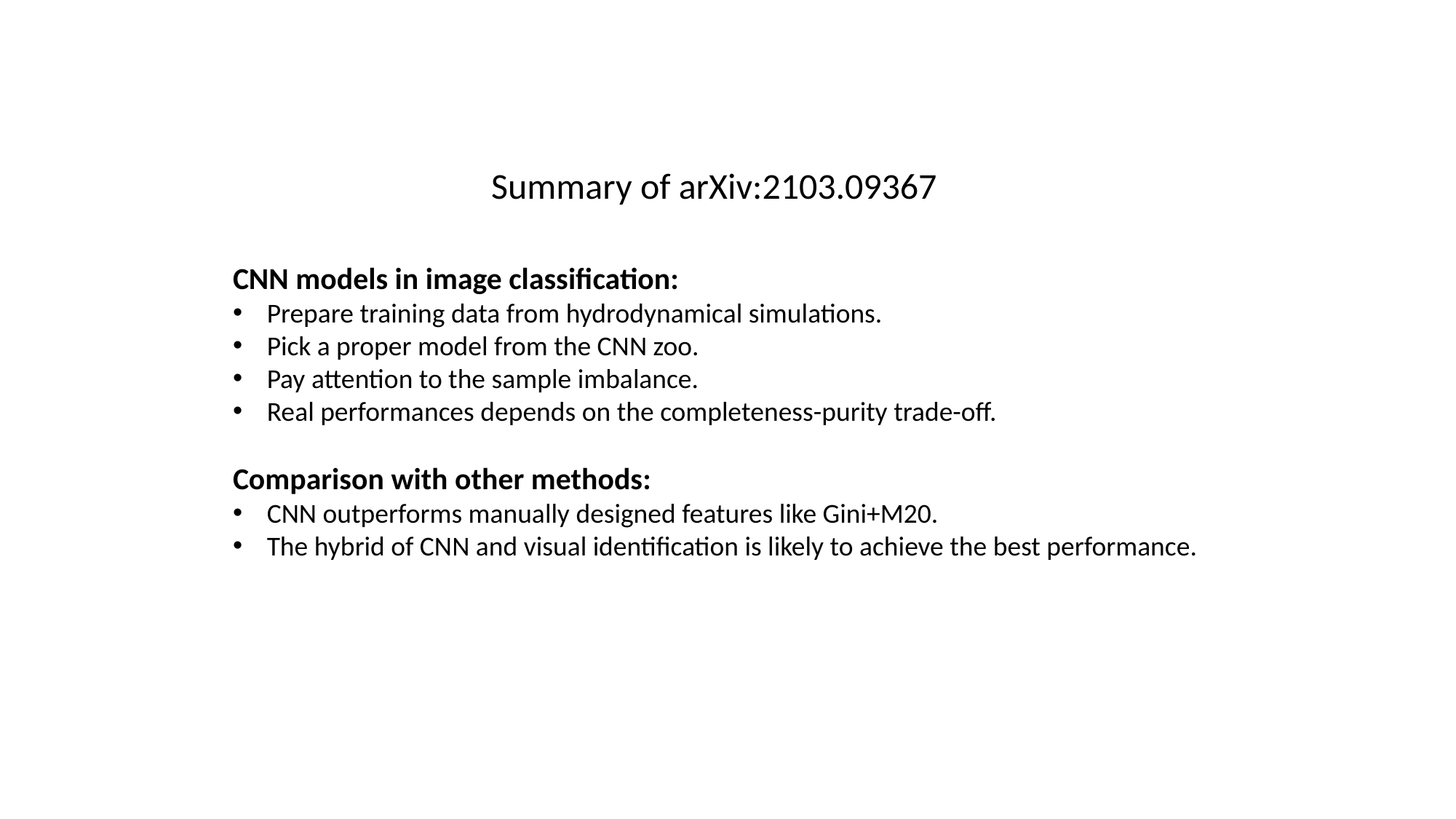

Summary of arXiv:2103.09367
CNN models in image classification:
Prepare training data from hydrodynamical simulations.
Pick a proper model from the CNN zoo.
Pay attention to the sample imbalance.
Real performances depends on the completeness-purity trade-off.

Comparison with other methods:
CNN outperforms manually designed features like Gini+M20.
The hybrid of CNN and visual identification is likely to achieve the best performance.